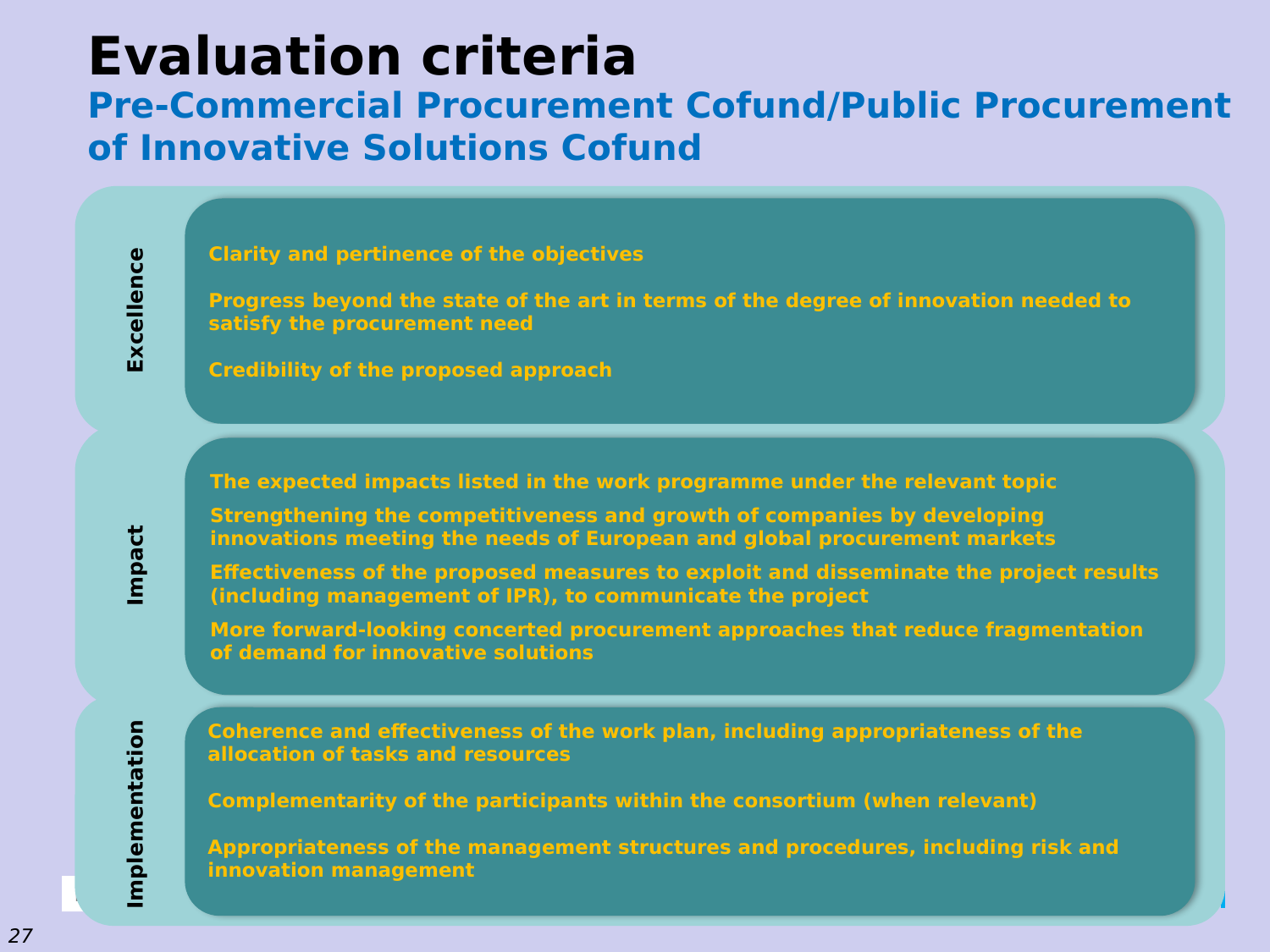

# Evaluation criteria
Pre-Commercial Procurement Cofund/Public Procurement of Innovative Solutions Cofund

Excellence

Clarity and pertinence of the objectives

Progress beyond the state of the art in terms of the degree of innovation needed to satisfy the procurement need

Credibility of the proposed approach

Impact
The expected impacts listed in the work programme under the relevant topic
Strengthening the competitiveness and growth of companies by developing innovations meeting the needs of European and global procurement markets
Effectiveness of the proposed measures to exploit and disseminate the project results (including management of IPR), to communicate the project
More forward-looking concerted procurement approaches that reduce fragmentation of demand for innovative solutions

Implementation
Coherence and effectiveness of the work plan, including appropriateness of the allocation of tasks and resources

Complementarity of the participants within the consortium (when relevant)

Appropriateness of the management structures and procedures, including risk and innovation management